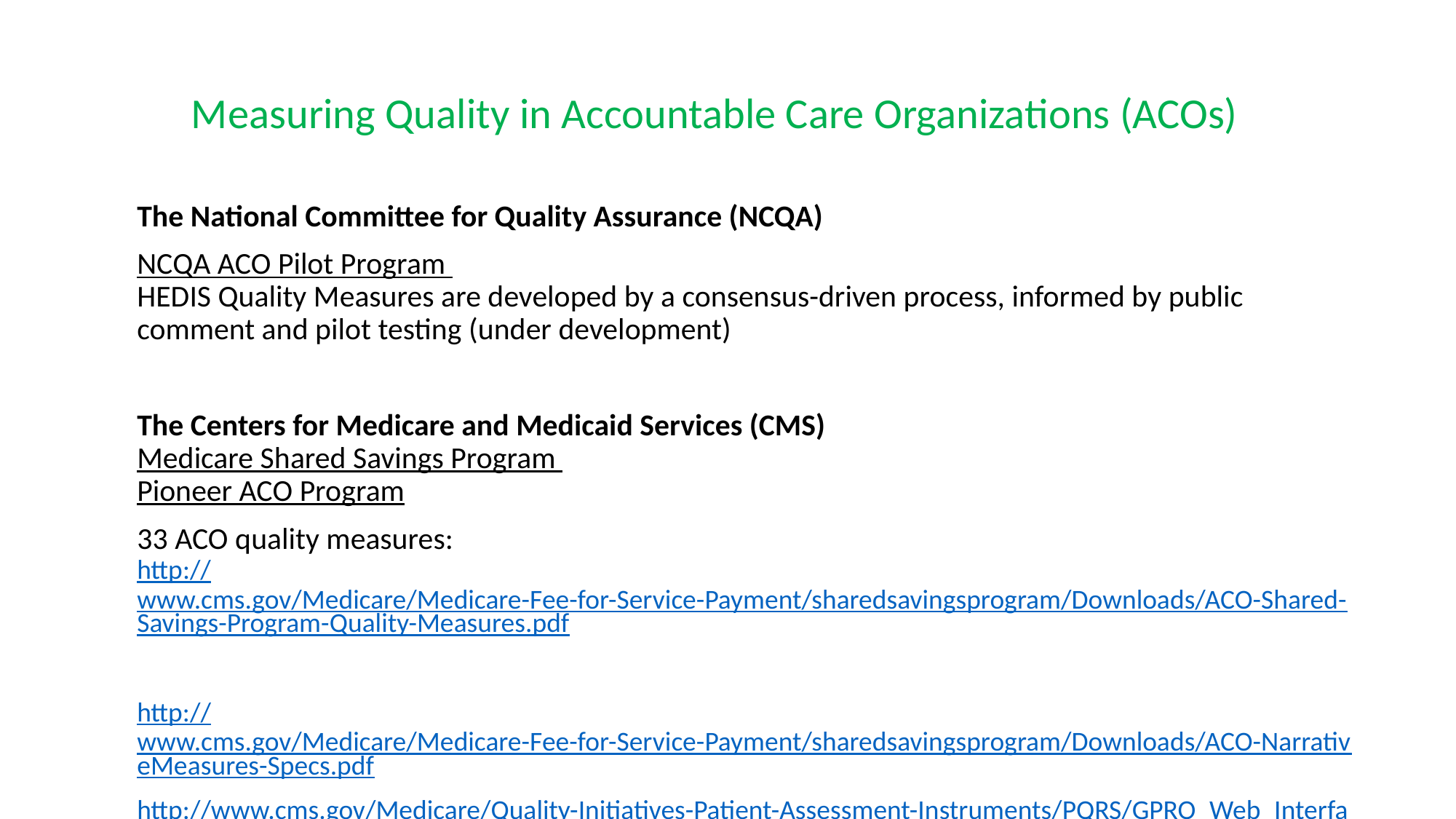

# Measuring Quality in Accountable Care Organizations (ACOs)
The National Committee for Quality Assurance (NCQA)
NCQA ACO Pilot Program
HEDIS Quality Measures are developed by a consensus-driven process, informed by public comment and pilot testing (under development)

The Centers for Medicare and Medicaid Services (CMS)
Medicare Shared Savings Program
Pioneer ACO Program
33 ACO quality measures:
http://www.cms.gov/Medicare/Medicare-Fee-for-Service-Payment/sharedsavingsprogram/Downloads/ACO-Shared-Savings-Program-Quality-Measures.pdf

http://www.cms.gov/Medicare/Medicare-Fee-for-Service-Payment/sharedsavingsprogram/Downloads/ACO-NarrativeMeasures-Specs.pdf
http://www.cms.gov/Medicare/Quality-Initiatives-Patient-Assessment-Instruments/PQRS/GPRO_Web_Interface.html